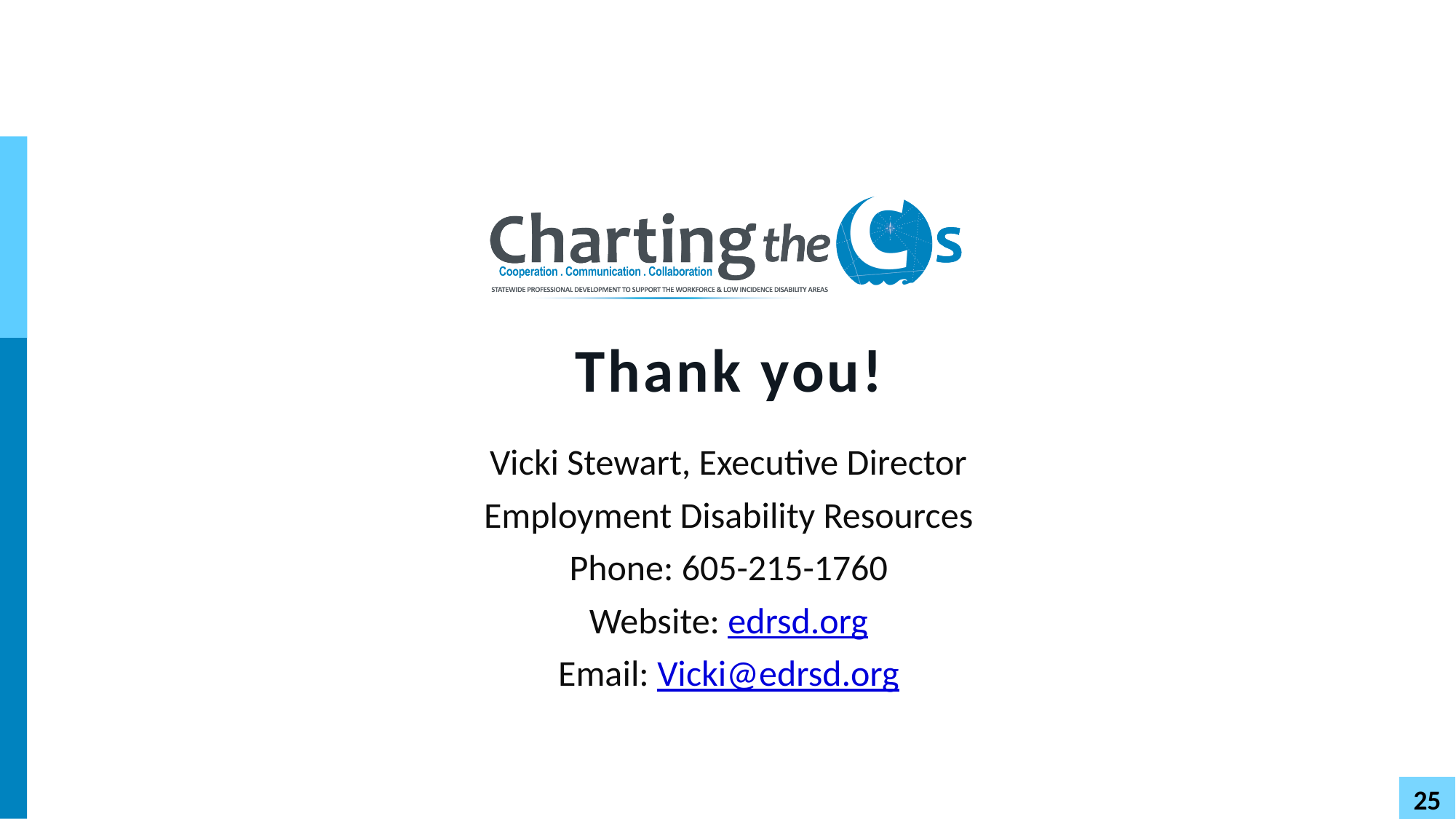

# Thank you!
Vicki Stewart, Executive Director
Employment Disability Resources
Phone: 605-215-1760
Website: edrsd.org
Email: Vicki@edrsd.org